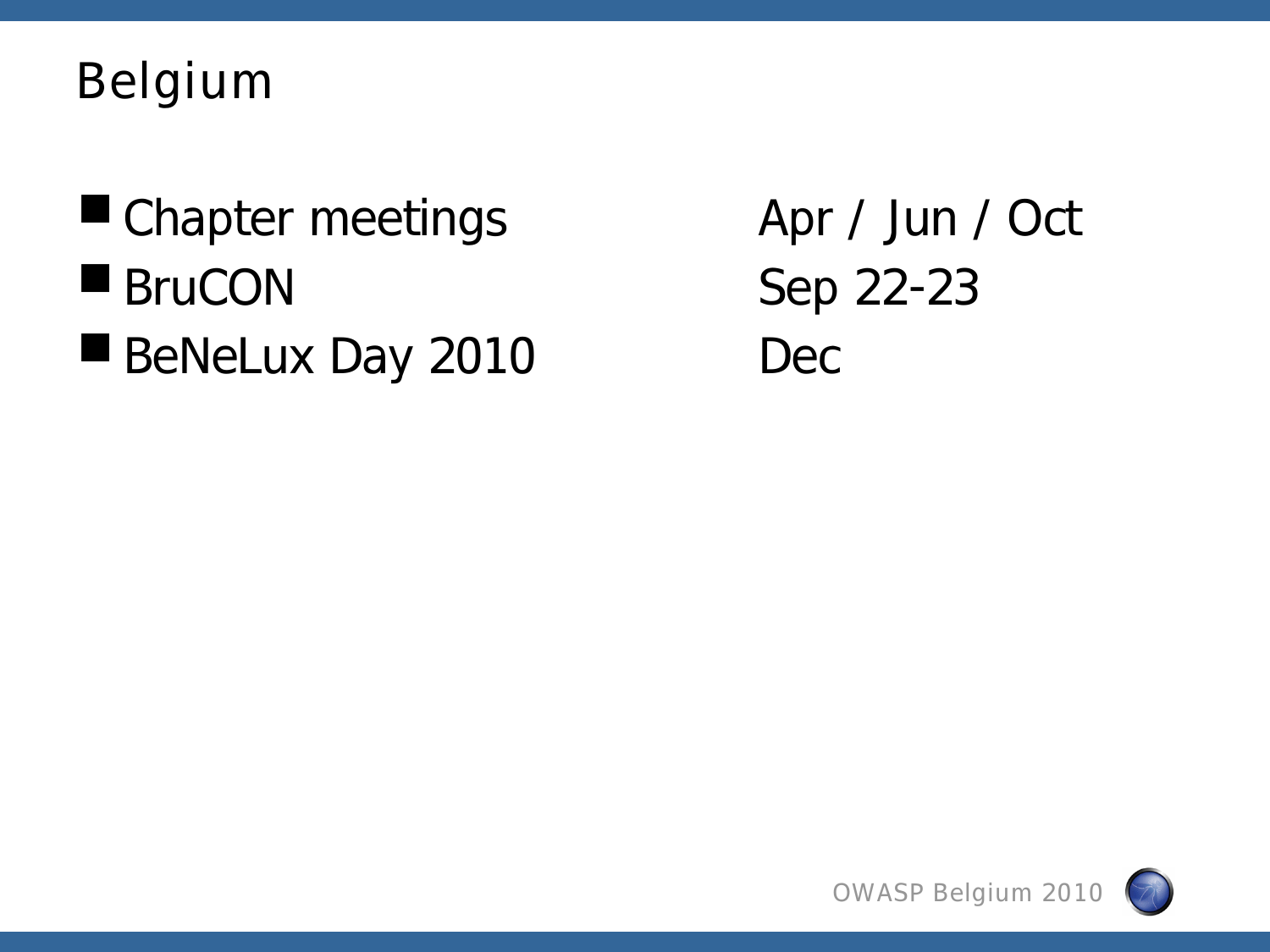

# Belgium
Chapter meetings 		Apr / Jun / Oct
BruCON 				Sep 22-23
BeNeLux Day 2010 		Dec